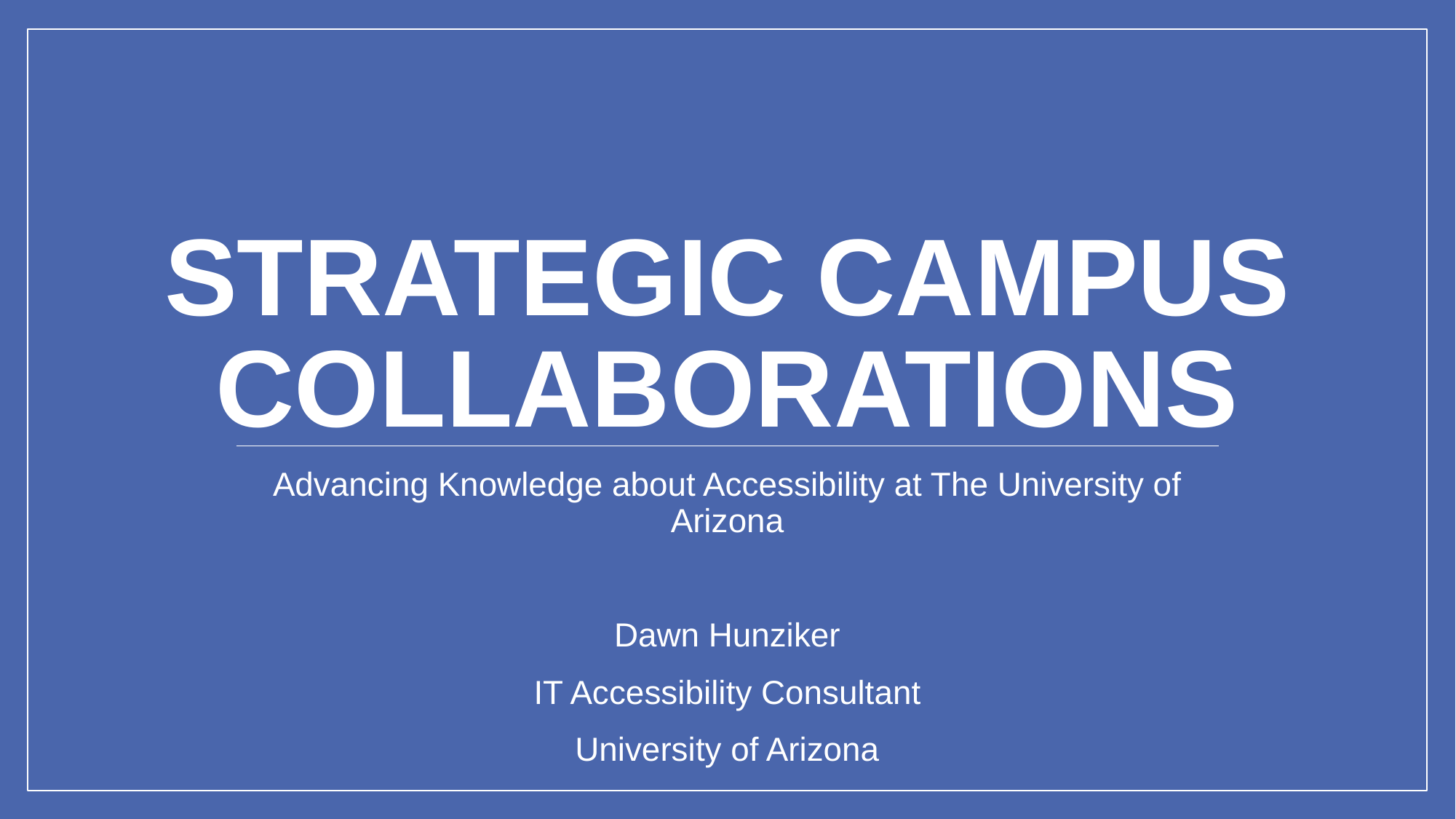

# Strategic Campus Collaborations
Advancing Knowledge about Accessibility at The University of Arizona

Dawn Hunziker
IT Accessibility Consultant
University of Arizona